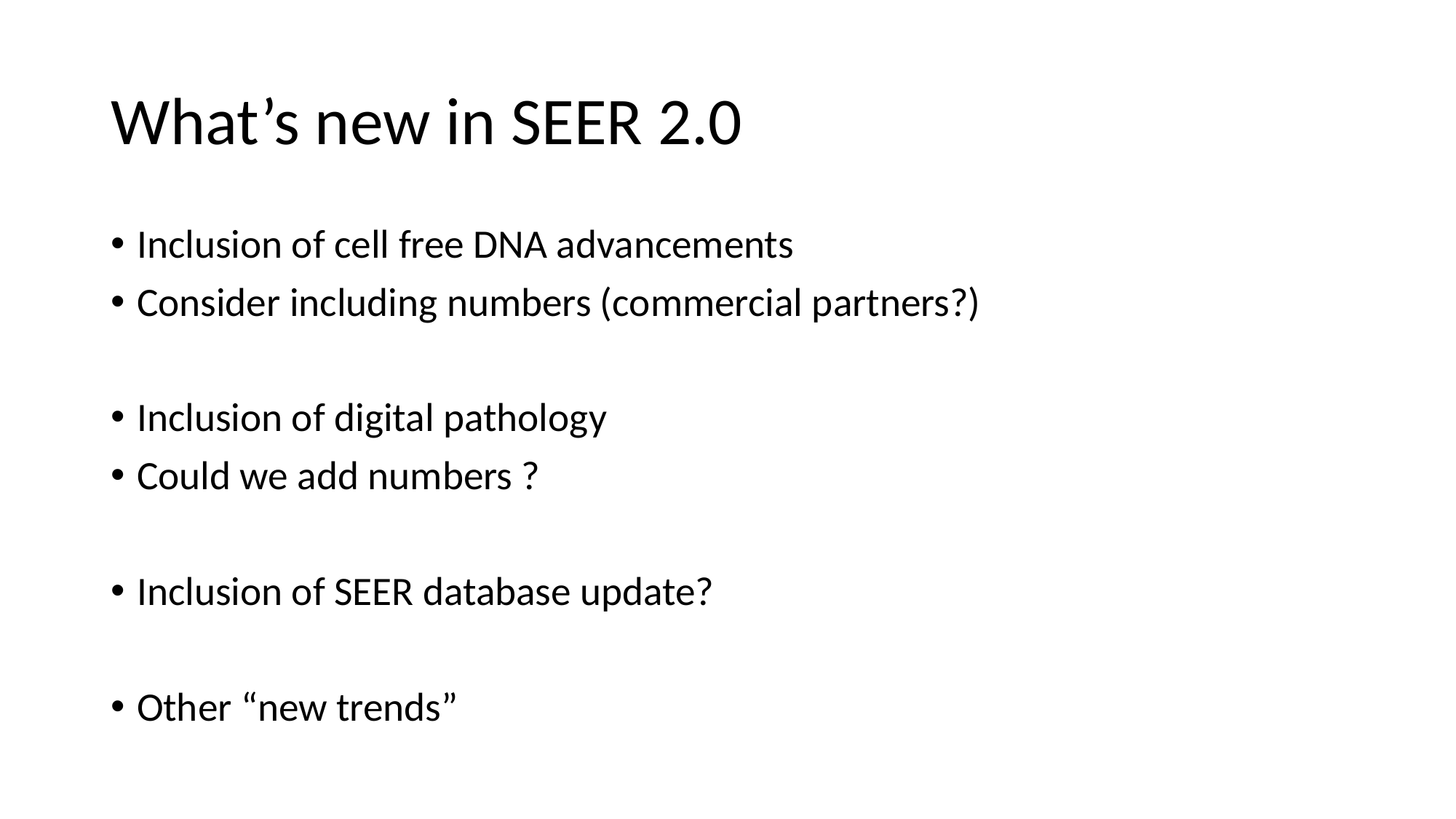

# What’s new in SEER 2.0
Inclusion of cell free DNA advancements
Consider including numbers (commercial partners?)

Inclusion of digital pathology
Could we add numbers ?

Inclusion of SEER database update?

Other “new trends”